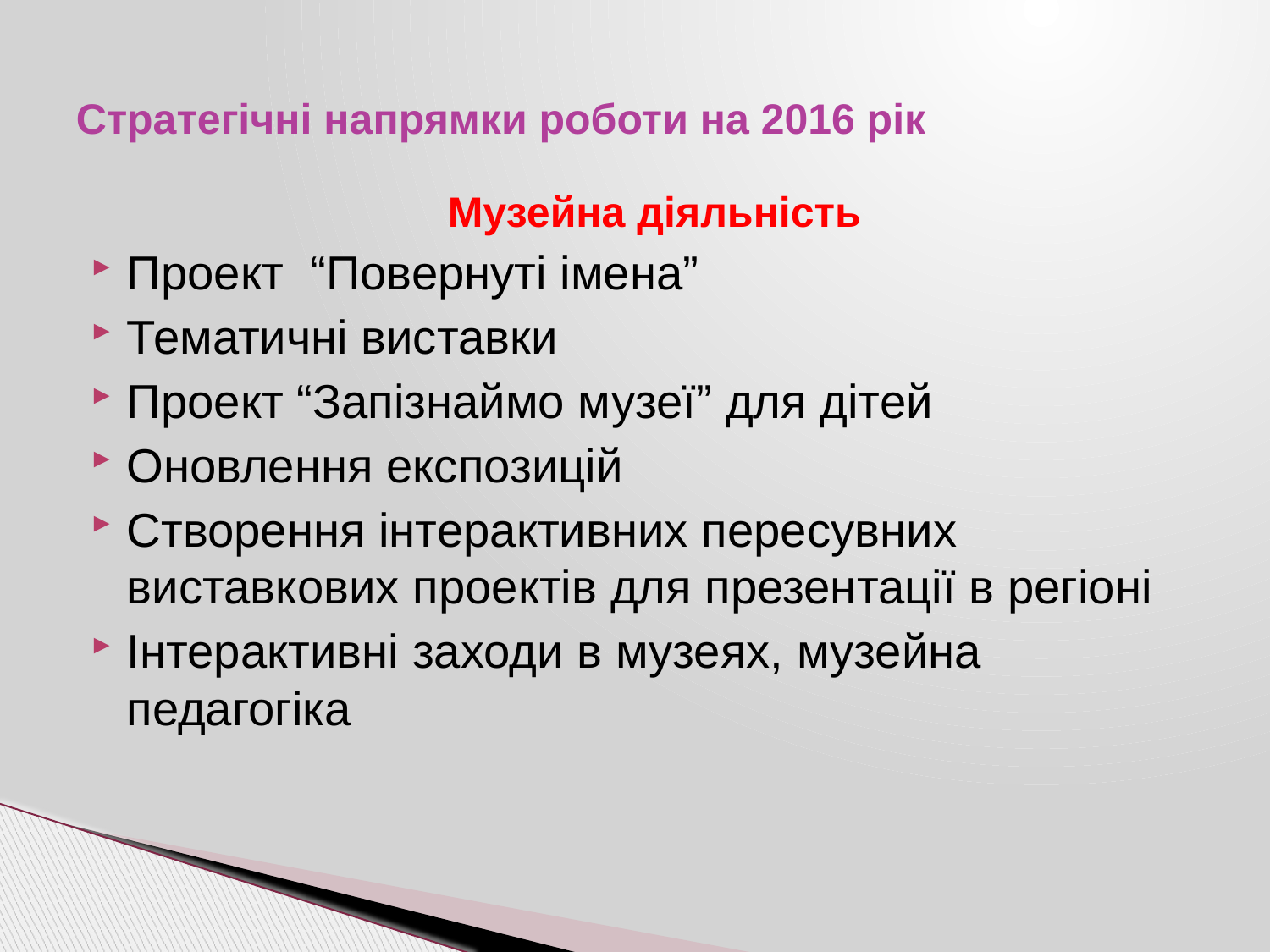

# Стратегічні напрямки роботи на 2016 рік
Музейна діяльність
Проект  “Повернуті імена”
Тематичні виставки
Проект “Запізнаймо музеї” для дітей
Оновлення експозицій
Створення інтерактивних пересувних  виставкових проектів для презентації в регіоні
Інтерактивні заходи в музеях, музейна педагогіка